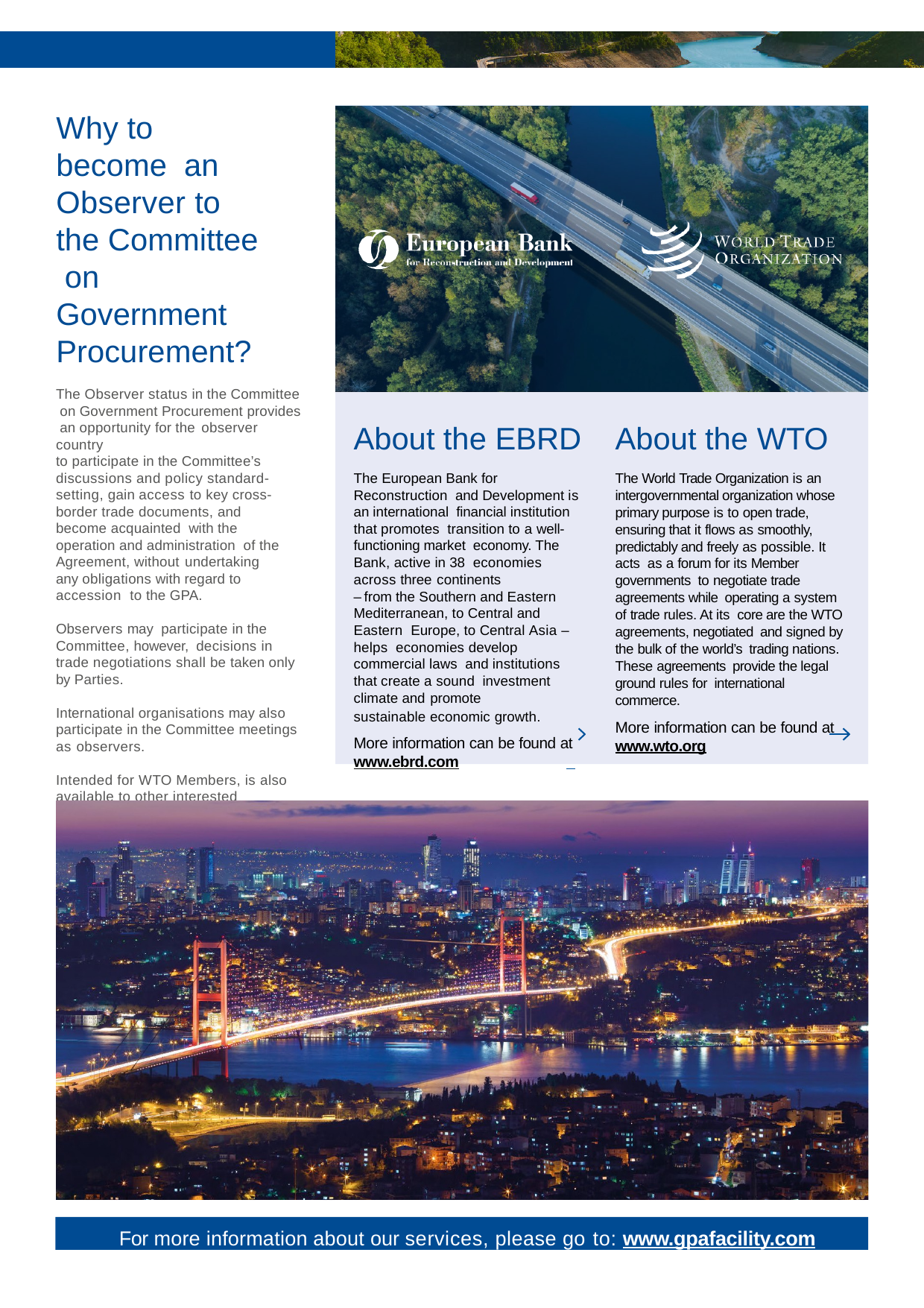

Why to become  an Observer to  the Committee  on Government  Procurement?
The Observer status in the Committee  on Government Procurement provides  an opportunity for the observer country
to participate in the Committee’s  discussions and policy standard-setting, gain access to key cross-border trade documents, and become acquainted  with the operation and administration  of the Agreement, without undertaking
any obligations with regard to accession  to the GPA.

Observers may  participate in the Committee, however,  decisions in trade negotiations shall be taken only by Parties.

International organisations may also  participate in the Committee meetings  as observers.

Intended for WTO Members, is also available to other interested countries/ governments upon endorsement of the Committee.

About the EBRD
The European Bank for Reconstruction  and Development is an international  financial institution that promotes  transition to a well-functioning market  economy. The Bank, active in 38  economies across three continents
– from the Southern and Eastern  Mediterranean, to Central and Eastern  Europe, to Central Asia – helps  economies develop commercial laws  and institutions that create a sound  investment climate and promote
sustainable economic growth.
More information can be found at
www.ebrd.com
About the WTO
The World Trade Organization is an  intergovernmental organization whose  primary purpose is to open trade,  ensuring that it flows as smoothly,  predictably and freely as possible. It acts  as a forum for its Member governments  to negotiate trade agreements while  operating a system of trade rules. At its  core are the WTO agreements, negotiated  and signed by the bulk of the world’s  trading nations. These agreements  provide the legal ground rules for  international commerce.
More information can be found at
www.wto.org

For more information about our services, please go to: www.gpafacility.com